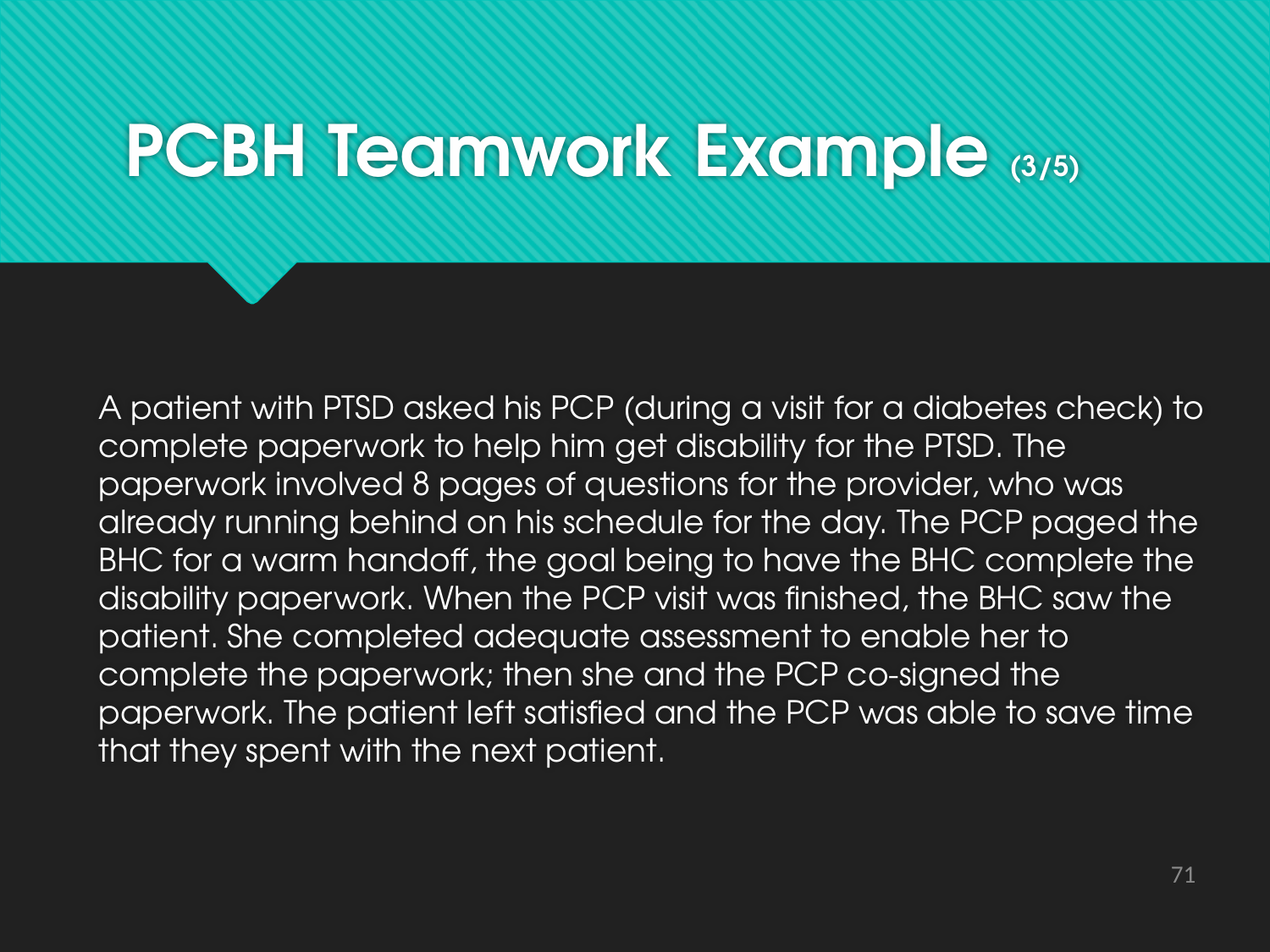

# PCBH Teamwork Example (3/5)
A patient with PTSD asked his PCP (during a visit for a diabetes check) to complete paperwork to help him get disability for the PTSD. The paperwork involved 8 pages of questions for the provider, who was already running behind on his schedule for the day. The PCP paged the BHC for a warm handoff, the goal being to have the BHC complete the disability paperwork. When the PCP visit was finished, the BHC saw the patient. She completed adequate assessment to enable her to complete the paperwork; then she and the PCP co-signed the paperwork. The patient left satisfied and the PCP was able to save time that they spent with the next patient.
71